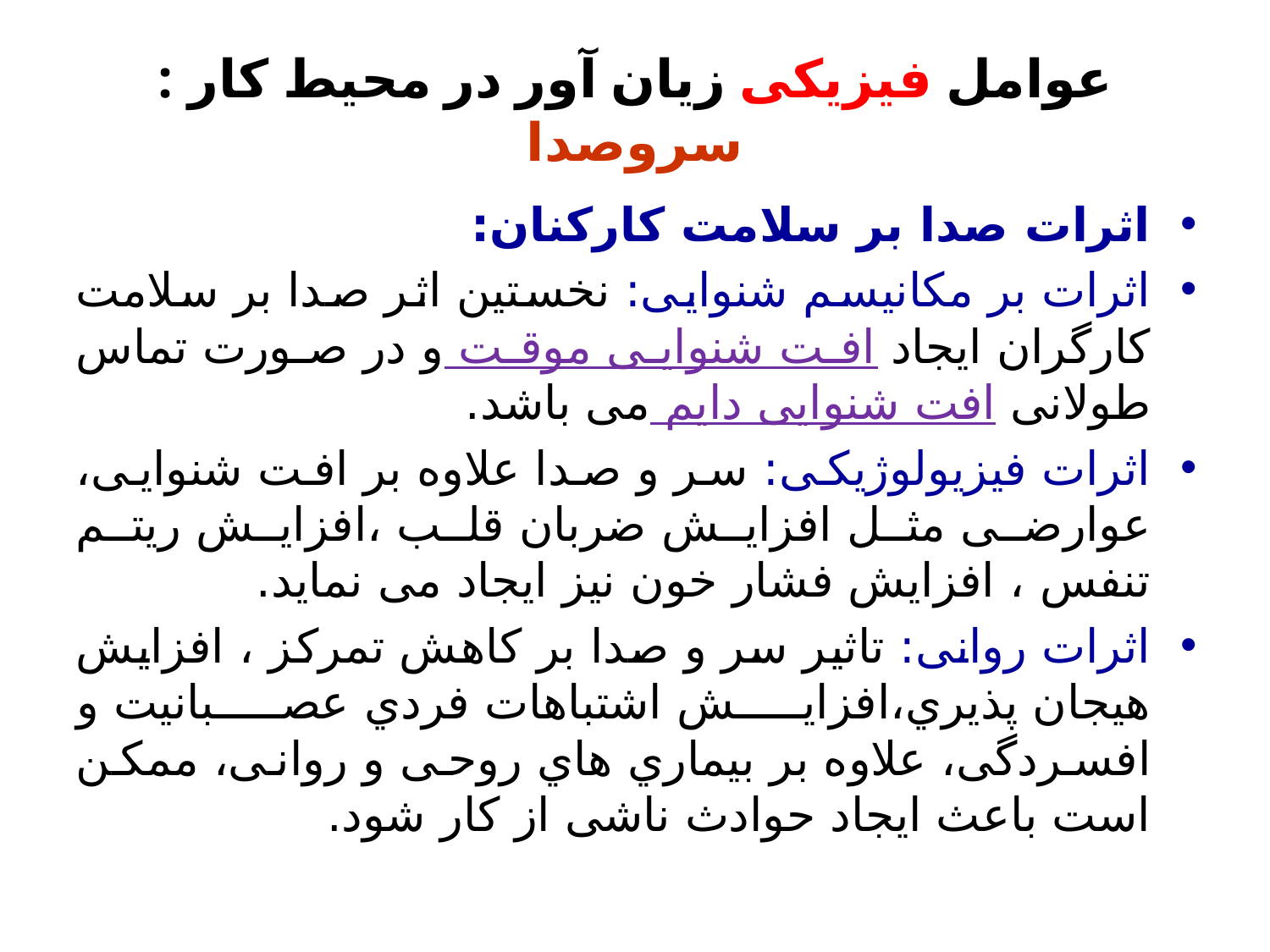

# عوامل فیزیکی زیان آور در محیط کار : سروصدا
اثرات صدا بر سلامت کارکنان:
اثرات بر مکانیسم شنوایی: نخستین اثر صدا بر سلامت کارگران ایجاد افت شنوایی موقت و در صورت تماس طولانی افت شنوایی دایم می باشد.
اثرات فیزیولوژیکی: سر و صدا علاوه بر افت شنوایی، عوارضی مثل افزایش ضربان قلب ،افزایش ریتم تنفس ، افزایش فشار خون نیز ایجاد می نماید.
اثرات روانی: تاثیر سر و صدا بر کاهش تمرکز ، افزایش هیجان پذیري،افزایش اشتباهات فردي عصبانیت و افسردگی، علاوه بر بیماري هاي روحی و روانی، ممکن است باعث ایجاد حوادث ناشی از کار شود.